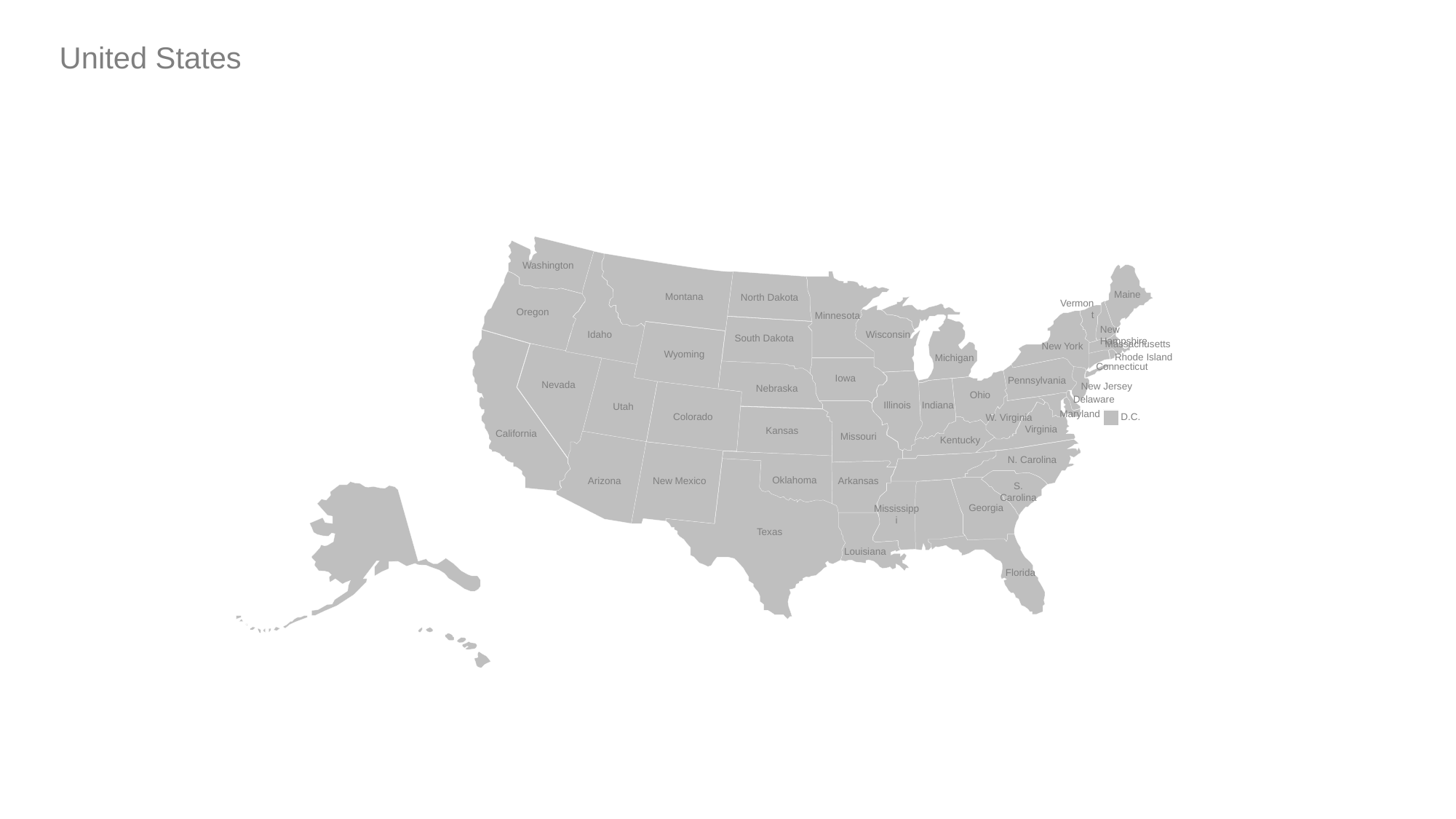

# United States

Washington
Maine
Montana
North Dakota
Vermont
Oregon
Minnesota
New Hampshire
Idaho
Wisconsin
South Dakota
Massachusetts
New York
Wyoming
Rhode Island
Michigan
Connecticut
Iowa
Pennsylvania
Nevada
New Jersey
Nebraska
Ohio
Delaware
Illinois
Indiana
Utah
Maryland
Colorado
D.C.
W. Virginia
Virginia
Kansas
California
Missouri
Kentucky
N. Carolina
Oklahoma
Arizona
New Mexico
Arkansas
S. Carolina
Georgia
Mississippi
Texas
Louisiana
Florida